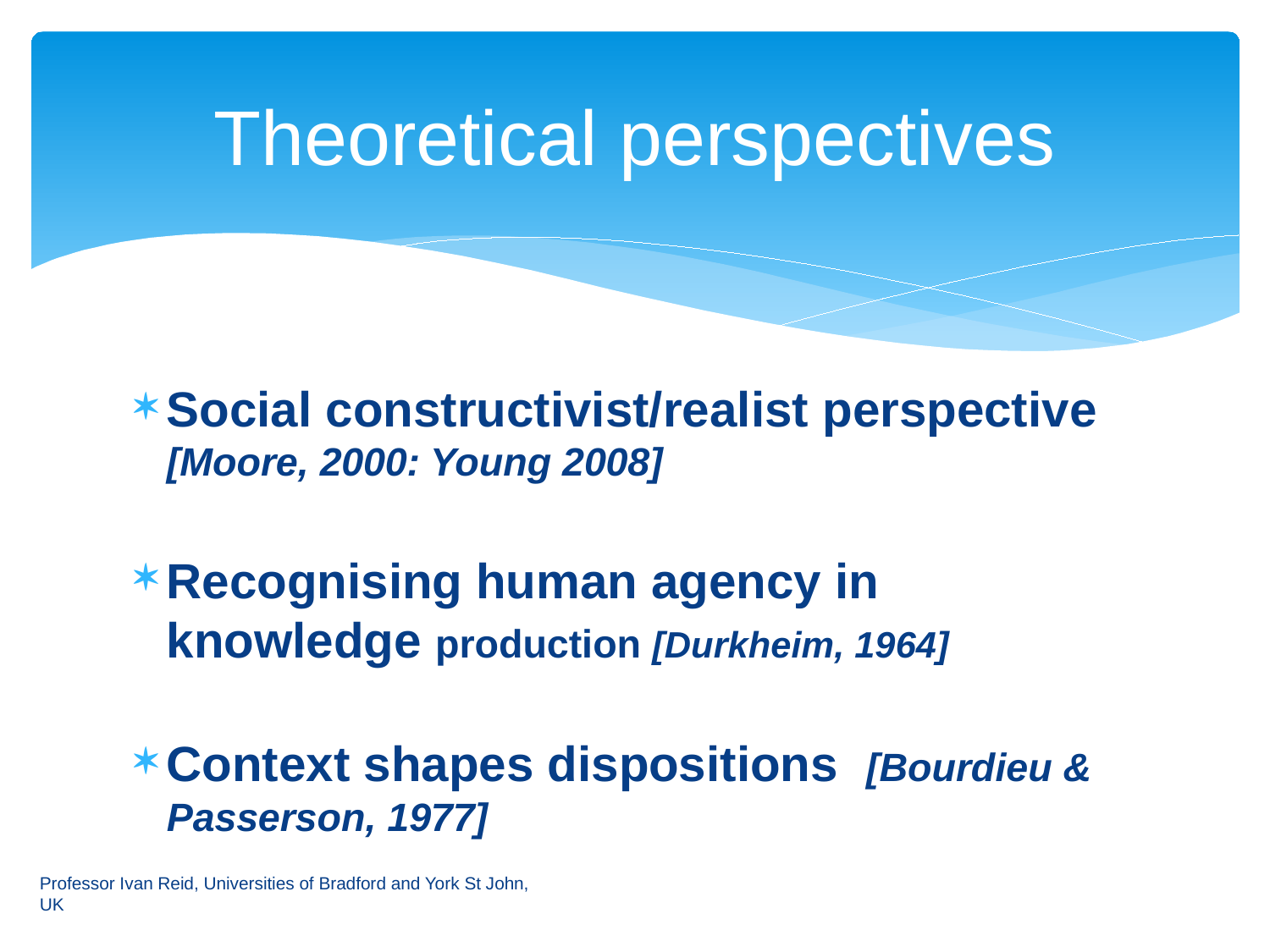

# Theoretical perspectives
Social constructivist/realist perspective [Moore, 2000: Young 2008]

Recognising human agency in knowledge production [Durkheim, 1964]

Context shapes dispositions  [Bourdieu & Passerson, 1977]

Professor Ivan Reid, Universities of Bradford and York St John, UK